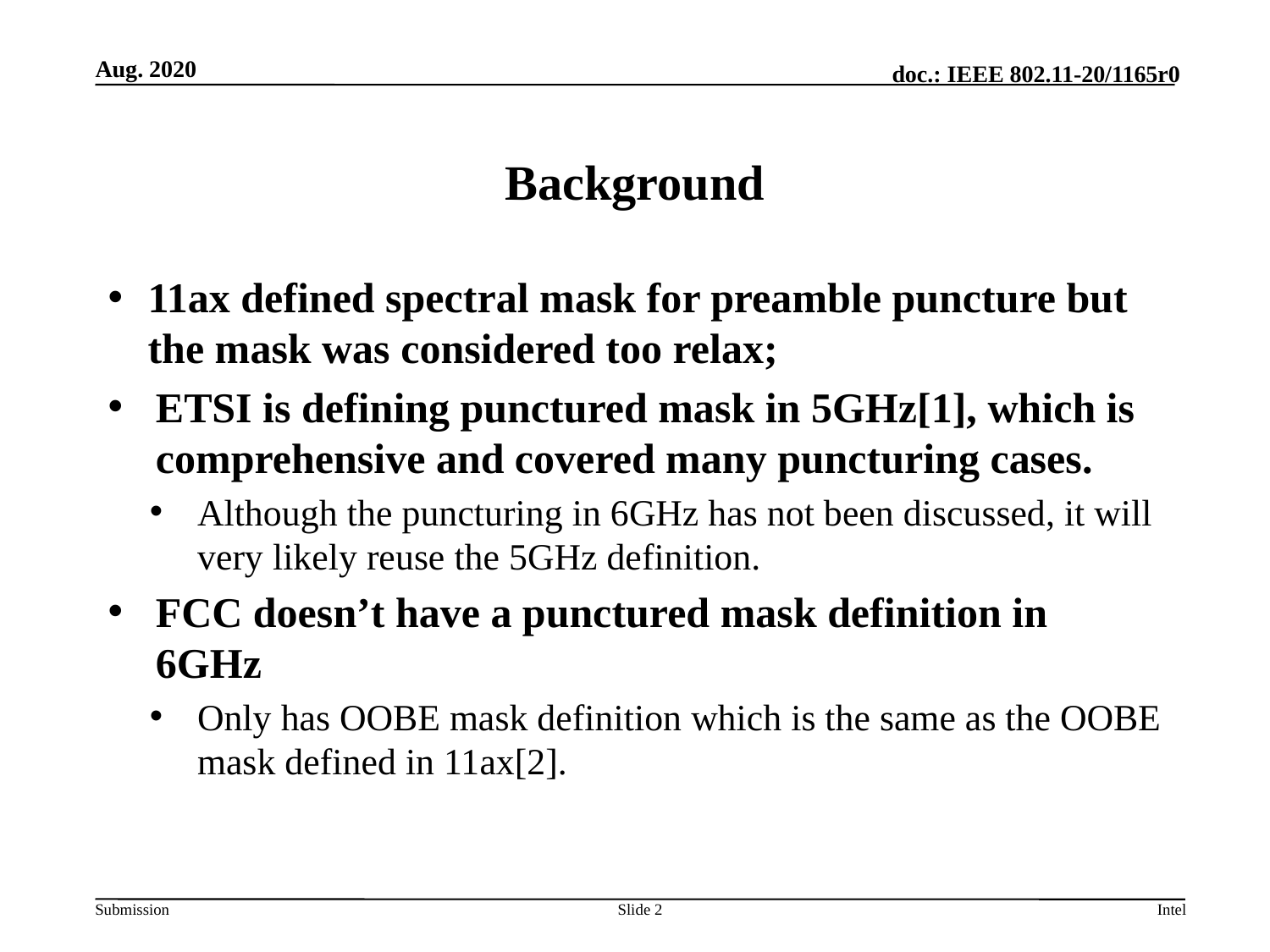

# Background
11ax defined spectral mask for preamble puncture but the mask was considered too relax;
ETSI is defining punctured mask in 5GHz[1], which is comprehensive and covered many puncturing cases.
Although the puncturing in 6GHz has not been discussed, it will very likely reuse the 5GHz definition.
FCC doesn’t have a punctured mask definition in 6GHz
Only has OOBE mask definition which is the same as the OOBE mask defined in 11ax[2].

Slide 2
Intel